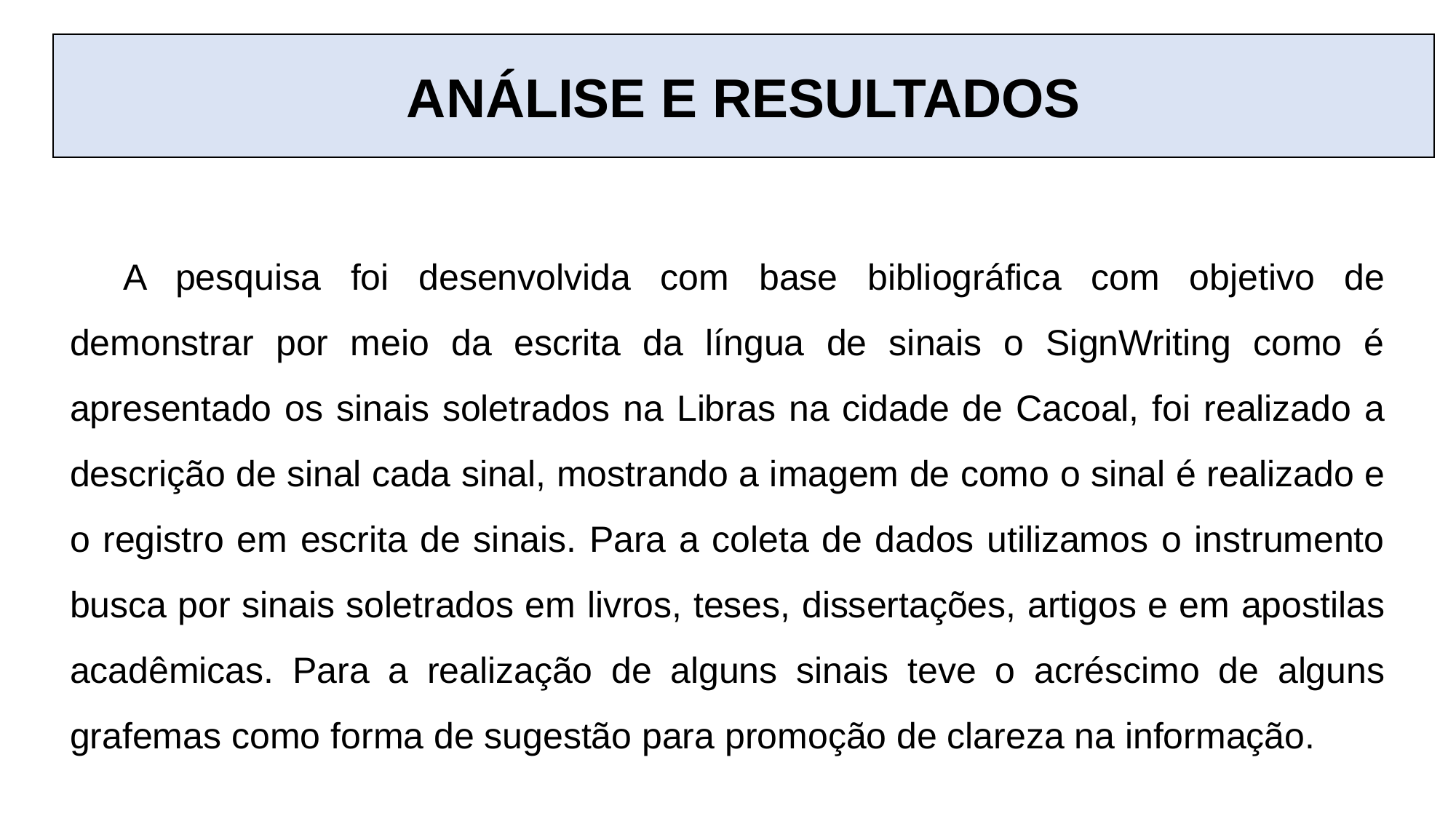

ANÁLISE E RESULTADOS
A pesquisa foi desenvolvida com base bibliográfica com objetivo de demonstrar por meio da escrita da língua de sinais o SignWriting como é apresentado os sinais soletrados na Libras na cidade de Cacoal, foi realizado a descrição de sinal cada sinal, mostrando a imagem de como o sinal é realizado e o registro em escrita de sinais. Para a coleta de dados utilizamos o instrumento busca por sinais soletrados em livros, teses, dissertações, artigos e em apostilas acadêmicas. Para a realização de alguns sinais teve o acréscimo de alguns grafemas como forma de sugestão para promoção de clareza na informação.